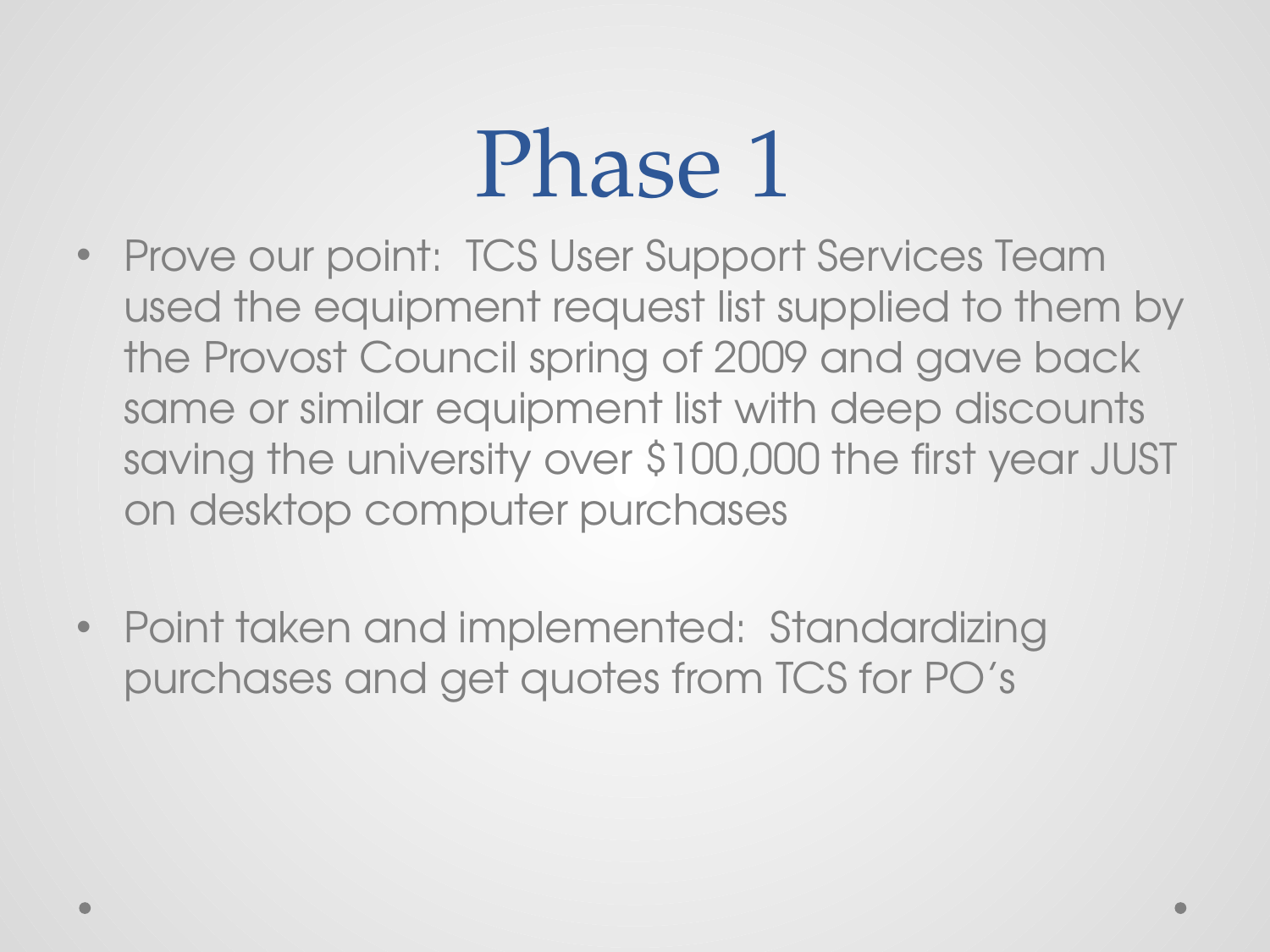

# Phase 1
Prove our point:  TCS User Support Services Team used the equipment request list supplied to them by the Provost Council spring of 2009 and gave back same or similar equipment list with deep discounts saving the university over $100,000 the first year JUST on desktop computer purchases

Point taken and implemented:  Standardizing purchases and get quotes from TCS for PO’s